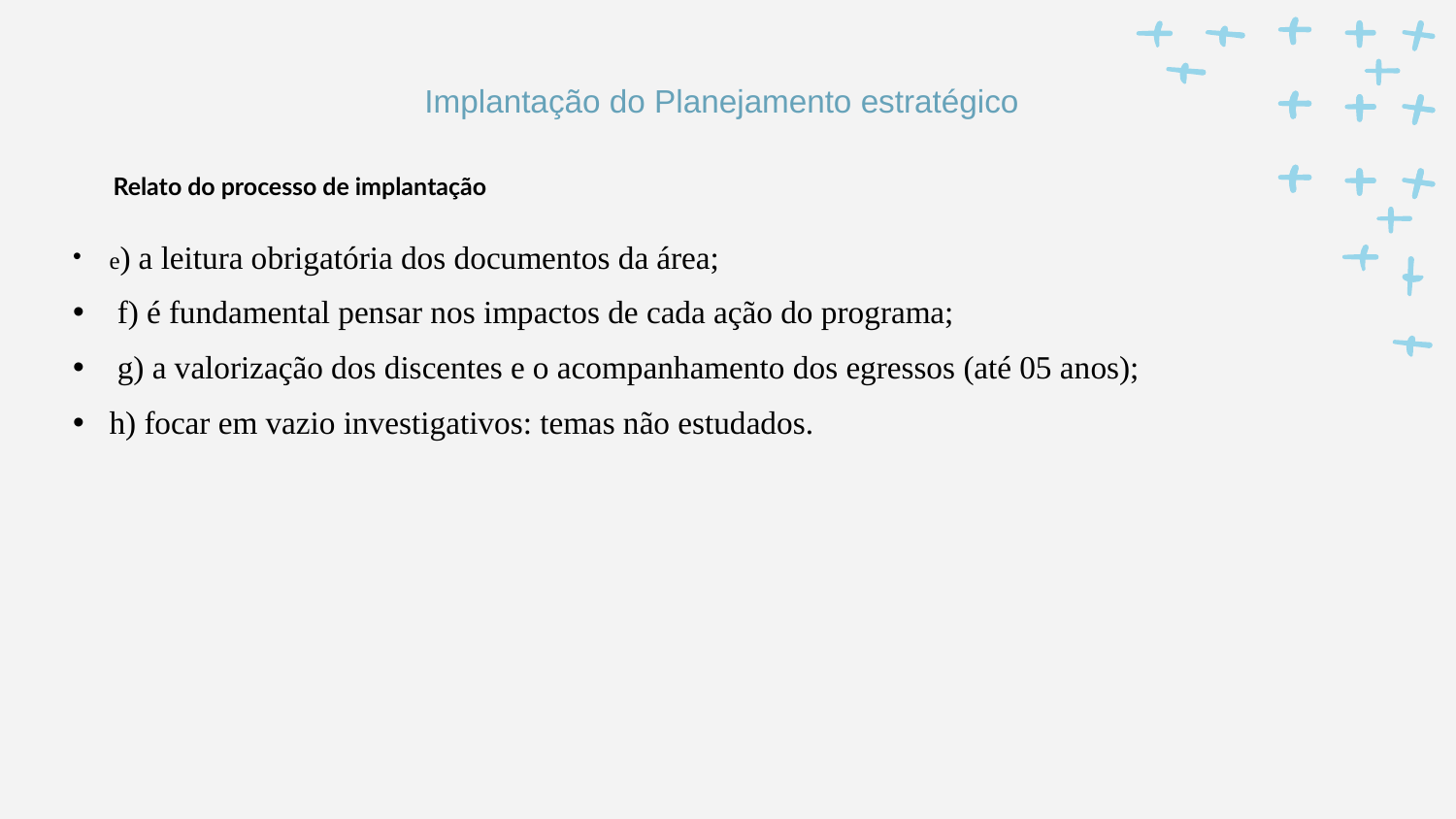

Implantação do Planejamento estratégico
Relato do processo de implantação

# e) a leitura obrigatória dos documentos da área;
 f) é fundamental pensar nos impactos de cada ação do programa;
 g) a valorização dos discentes e o acompanhamento dos egressos (até 05 anos);
h) focar em vazio investigativos: temas não estudados.